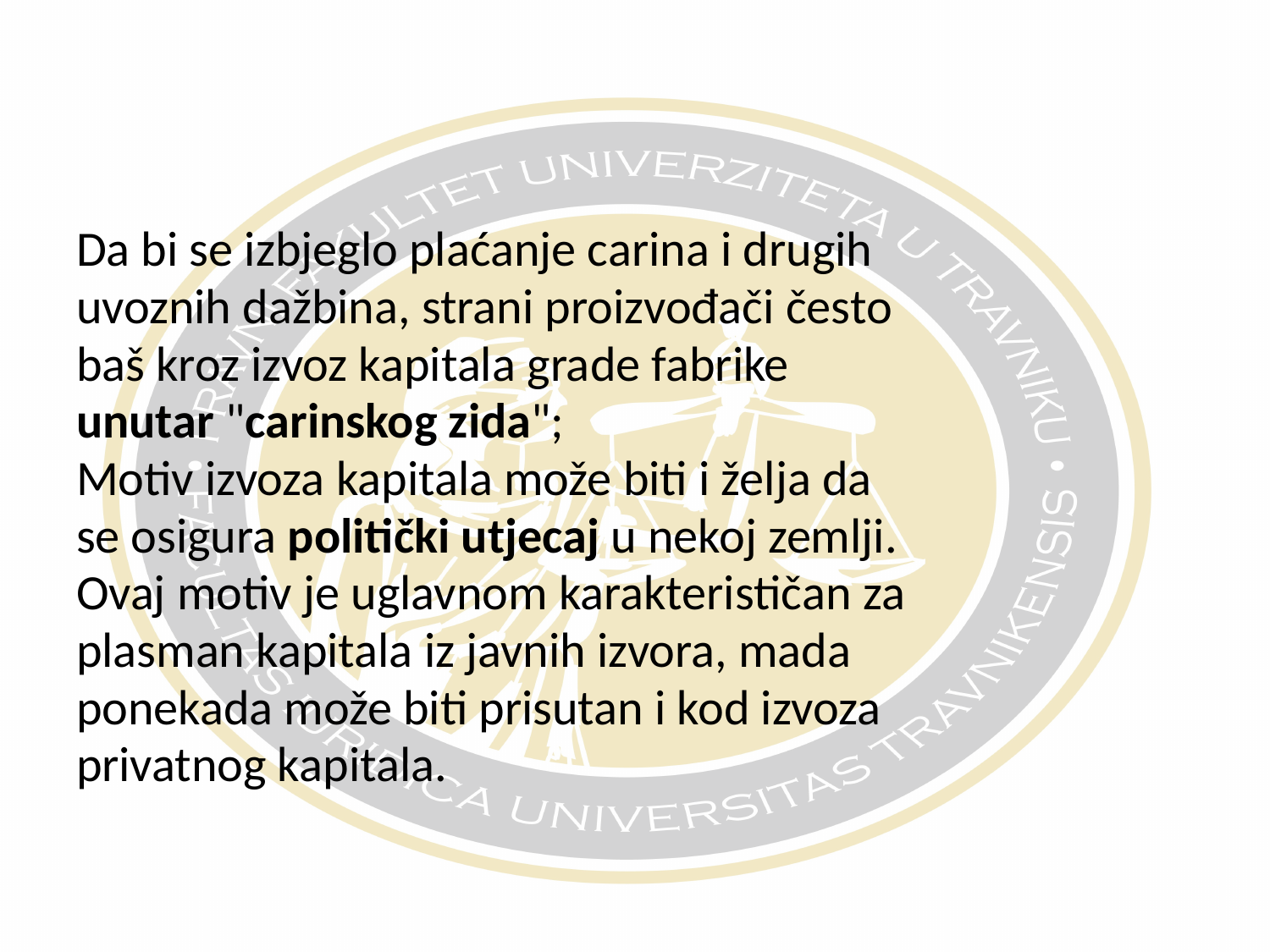

Da bi se izbjeglo plaćanje carina i drugih
uvoznih dažbina, strani proizvođači često
baš kroz izvoz kapitala grade fabrike
unutar "carinskog zida";
Motiv izvoza kapitala može biti i želja da
se osigura politički utjecaj u nekoj zemlji.
Ovaj motiv je uglavnom karakterističan za
plasman kapitala iz javnih izvora, mada
ponekada može biti prisutan i kod izvoza
privatnog kapitala.